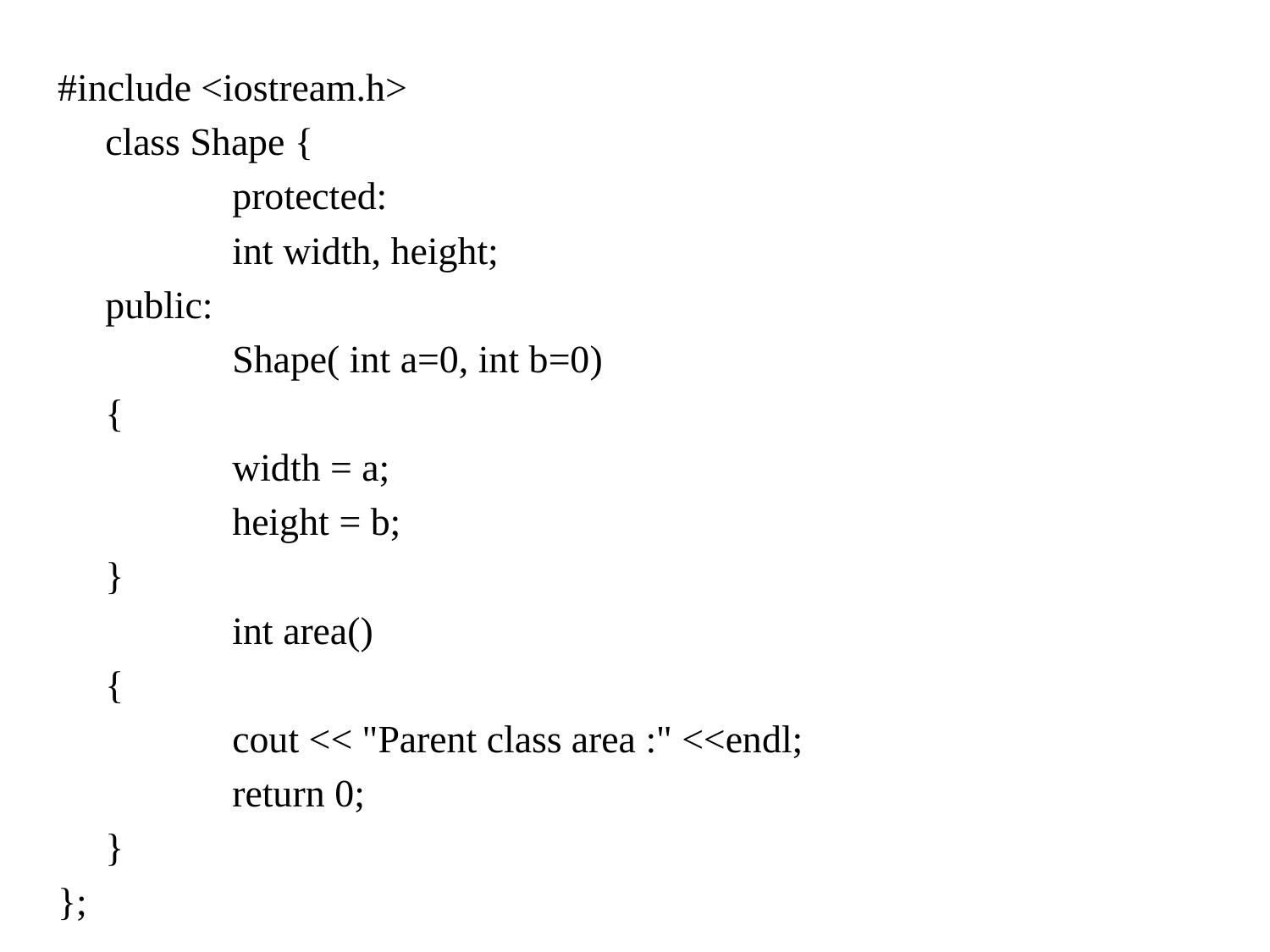

#include <iostream.h>
	class Shape {
		protected:
		int width, height;
	public:
		Shape( int a=0, int b=0)
	{
		width = a;
		height = b;
	}
		int area()
	{
		cout << "Parent class area :" <<endl;
		return 0;
	}
};